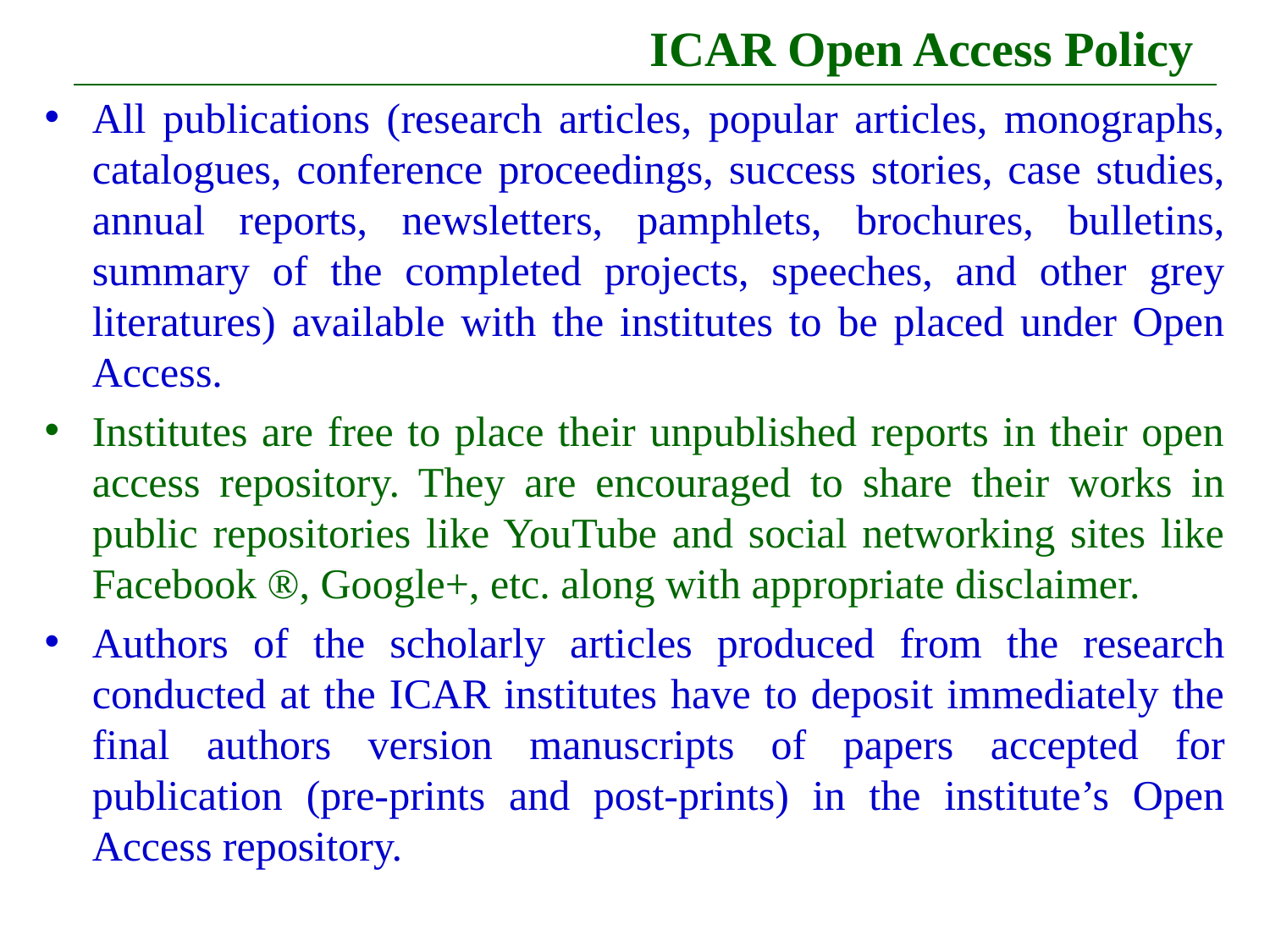

# ICAR Open Access Policy
All publications (research articles, popular articles, monographs, catalogues, conference proceedings, success stories, case studies, annual reports, newsletters, pamphlets, brochures, bulletins, summary of the completed projects, speeches, and other grey literatures) available with the institutes to be placed under Open Access.
Institutes are free to place their unpublished reports in their open access repository. They are encouraged to share their works in public repositories like YouTube and social networking sites like Facebook ®, Google+, etc. along with appropriate disclaimer.
Authors of the scholarly articles produced from the research conducted at the ICAR institutes have to deposit immediately the final authors version manuscripts of papers accepted for publication (pre-prints and post-prints) in the institute’s Open Access repository.